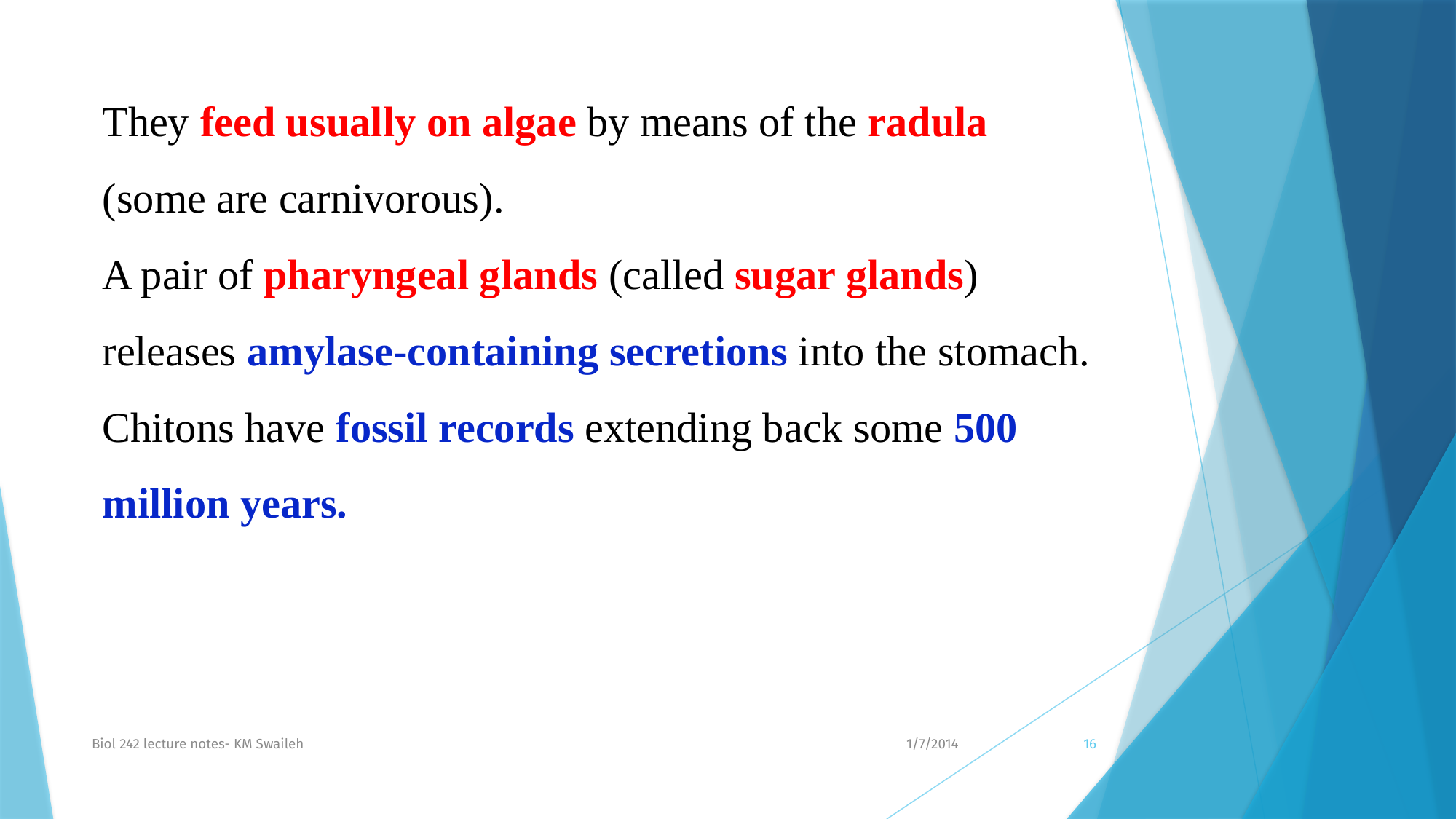

They feed usually on algae by means of the radula (some are carnivorous).
A pair of pharyngeal glands (called sugar glands) releases amylase-containing secretions into the stomach.
Chitons have fossil records extending back some 500 million years.

Biol 242 lecture notes- KM Swaileh
1/7/2014
16